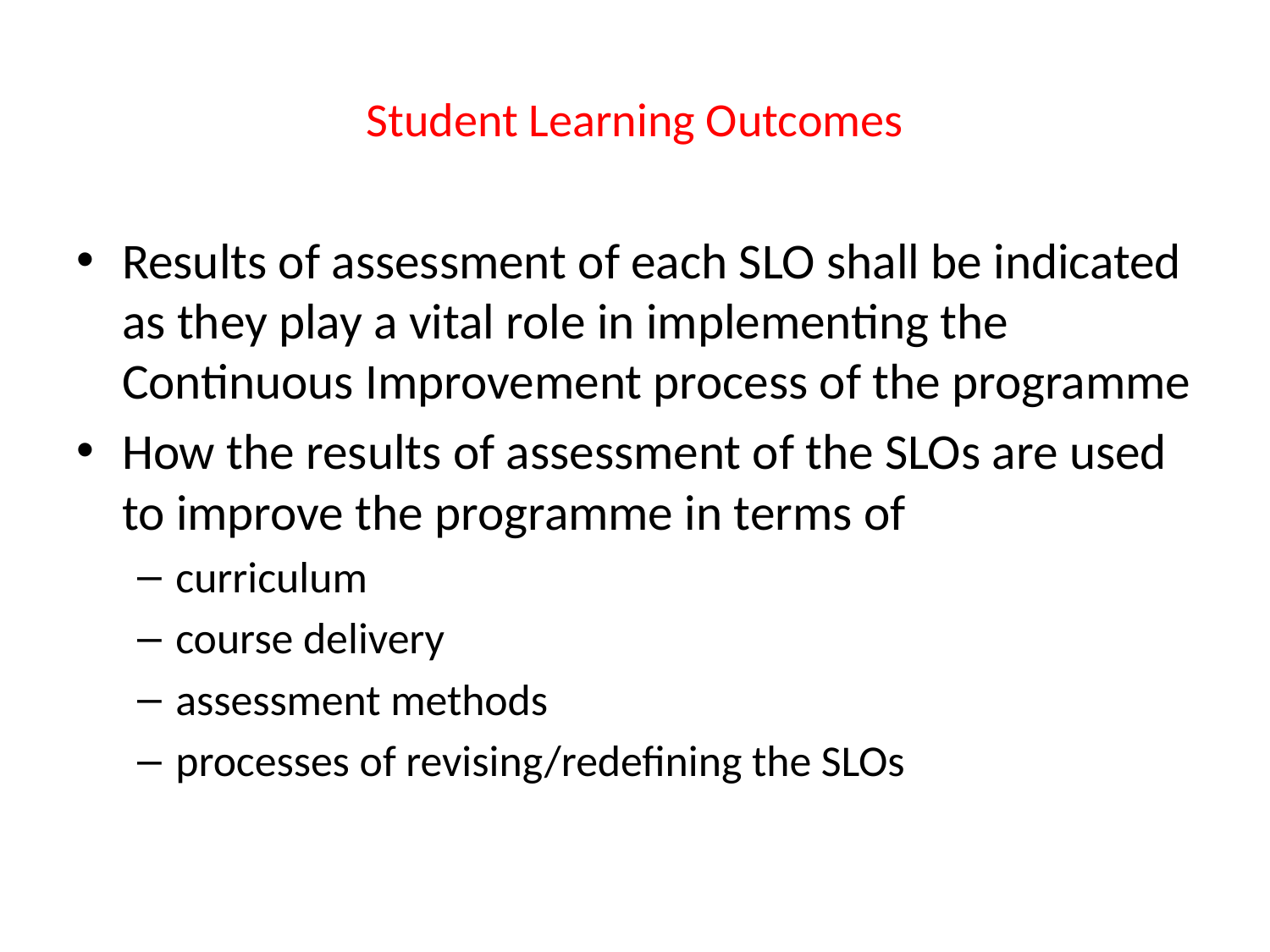

# Student Learning Outcomes
Results of assessment of each SLO shall be indicated as they play a vital role in implementing the Continuous Improvement process of the programme
How the results of assessment of the SLOs are used to improve the programme in terms of
curriculum
course delivery
assessment methods
processes of revising/redefining the SLOs